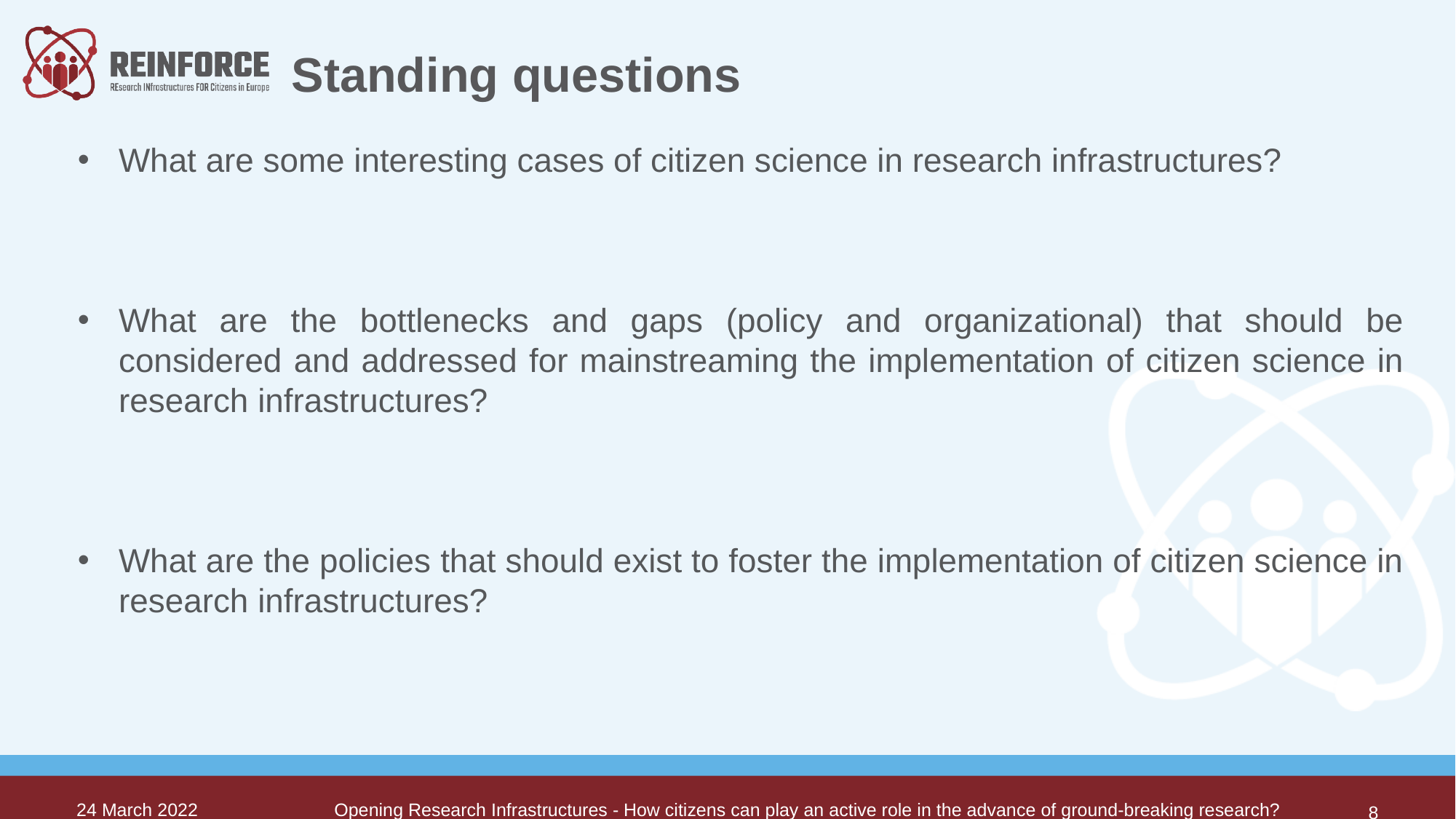

# Standing questions
What are some interesting cases of citizen science in research infrastructures?

What are the bottlenecks and gaps (policy and organizational) that should be considered and addressed for mainstreaming the implementation of citizen science in research infrastructures?

What are the policies that should exist to foster the implementation of citizen science in research infrastructures?
24 March 2022

Opening Research Infrastructures - How citizens can play an active role in the advance of ground-breaking research?

8